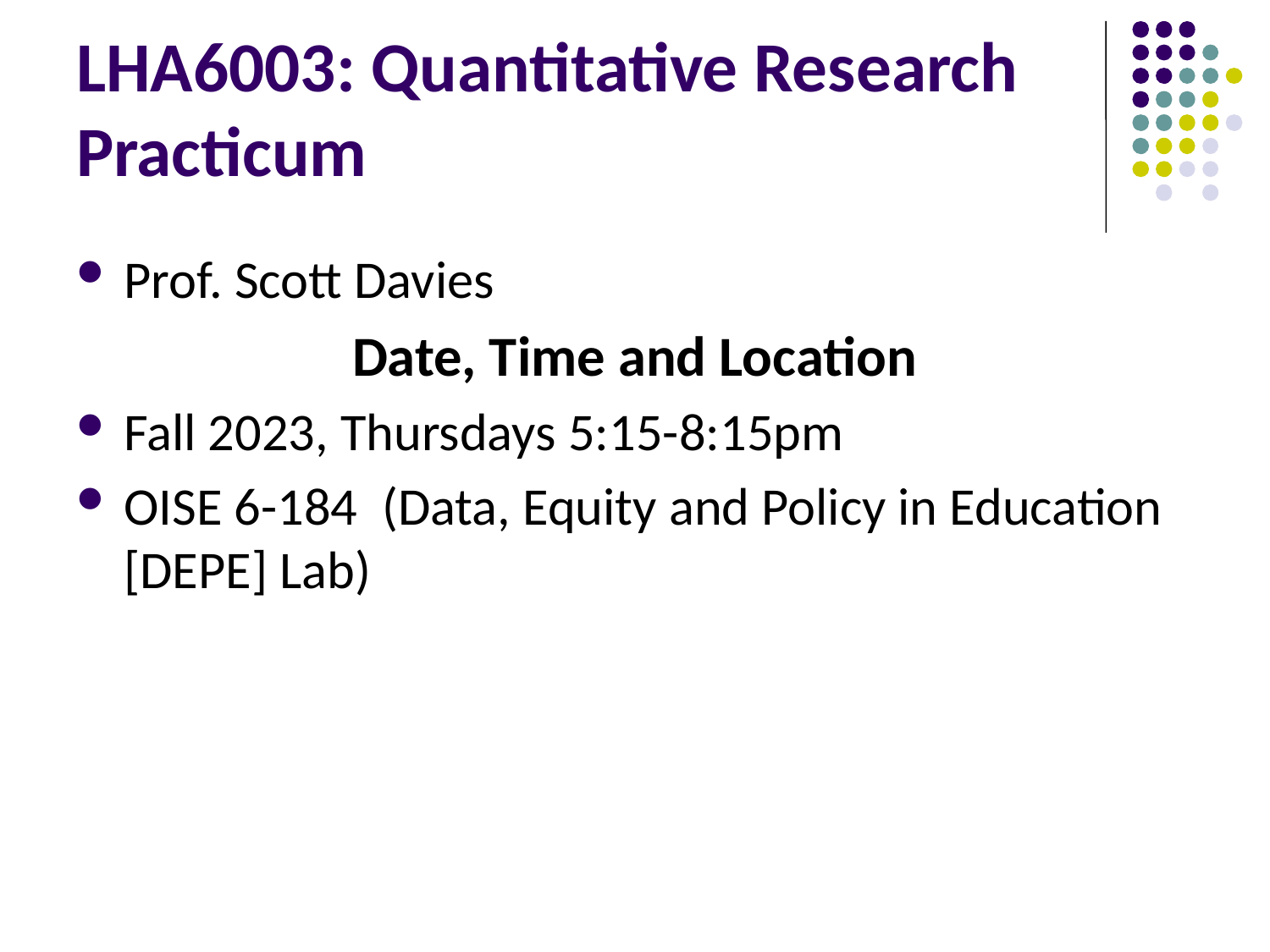

# LHA6003: Quantitative Research Practicum
Prof. Scott Davies
Date, Time and Location
Fall 2023, Thursdays 5:15-8:15pm
OISE 6-184  (Data, Equity and Policy in Education [DEPE] Lab)